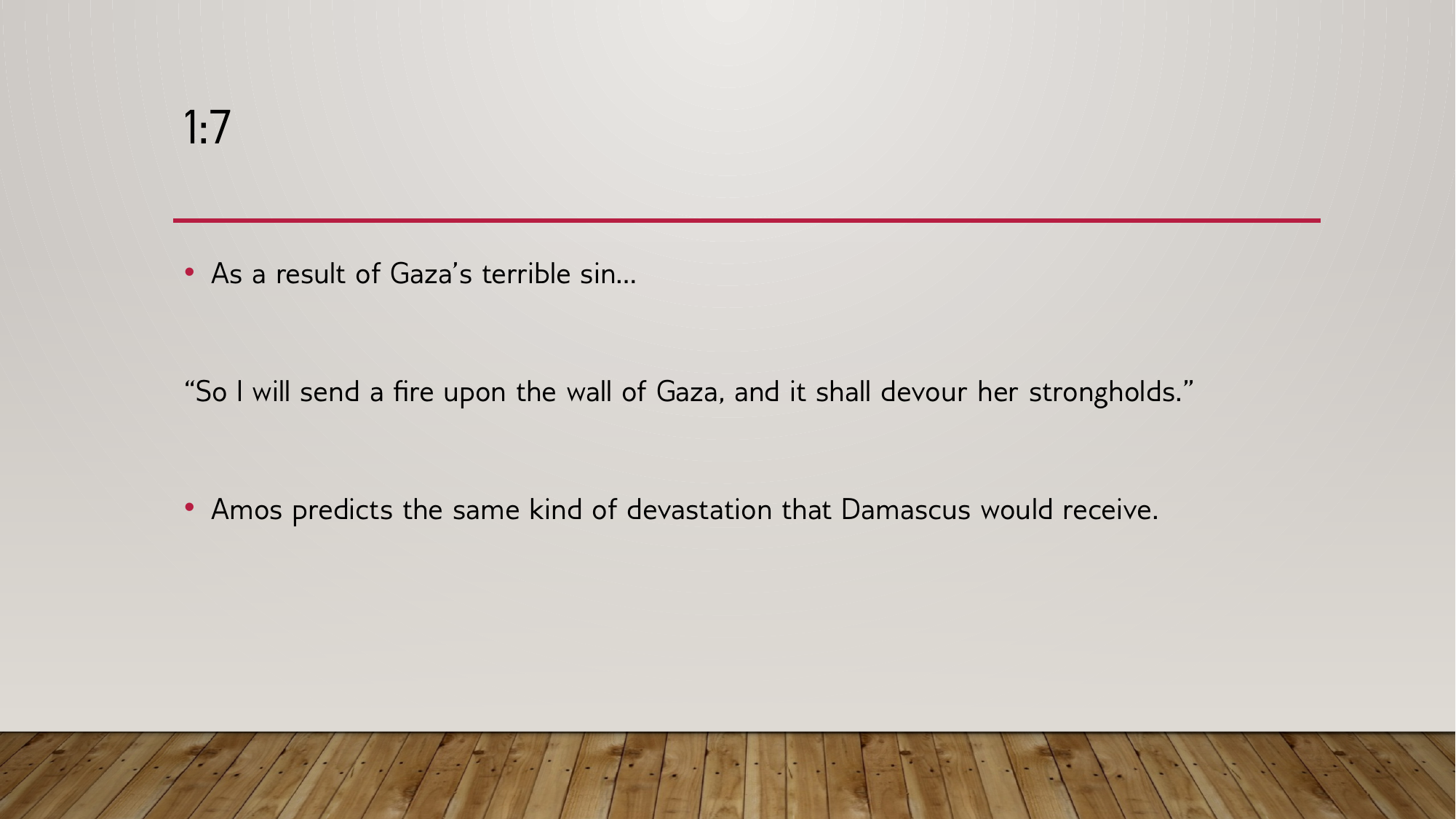

# 1:7
As a result of Gaza’s terrible sin…

“So I will send a fire upon the wall of Gaza, and it shall devour her strongholds.”

Amos predicts the same kind of devastation that Damascus would receive.